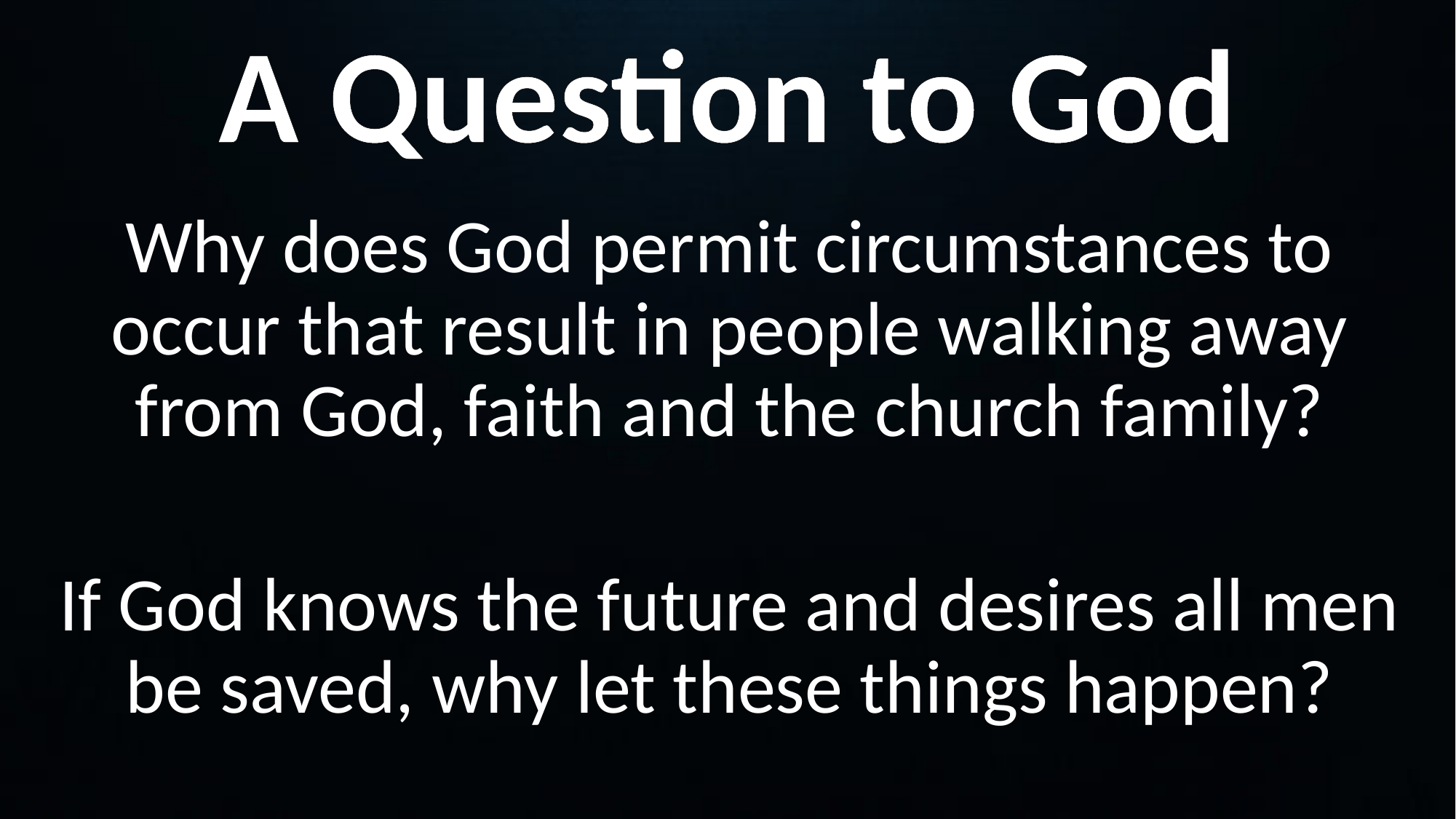

A Question to God
Why does God permit circumstances to occur that result in people walking away from God, faith and the church family?

If God knows the future and desires all men be saved, why let these things happen?